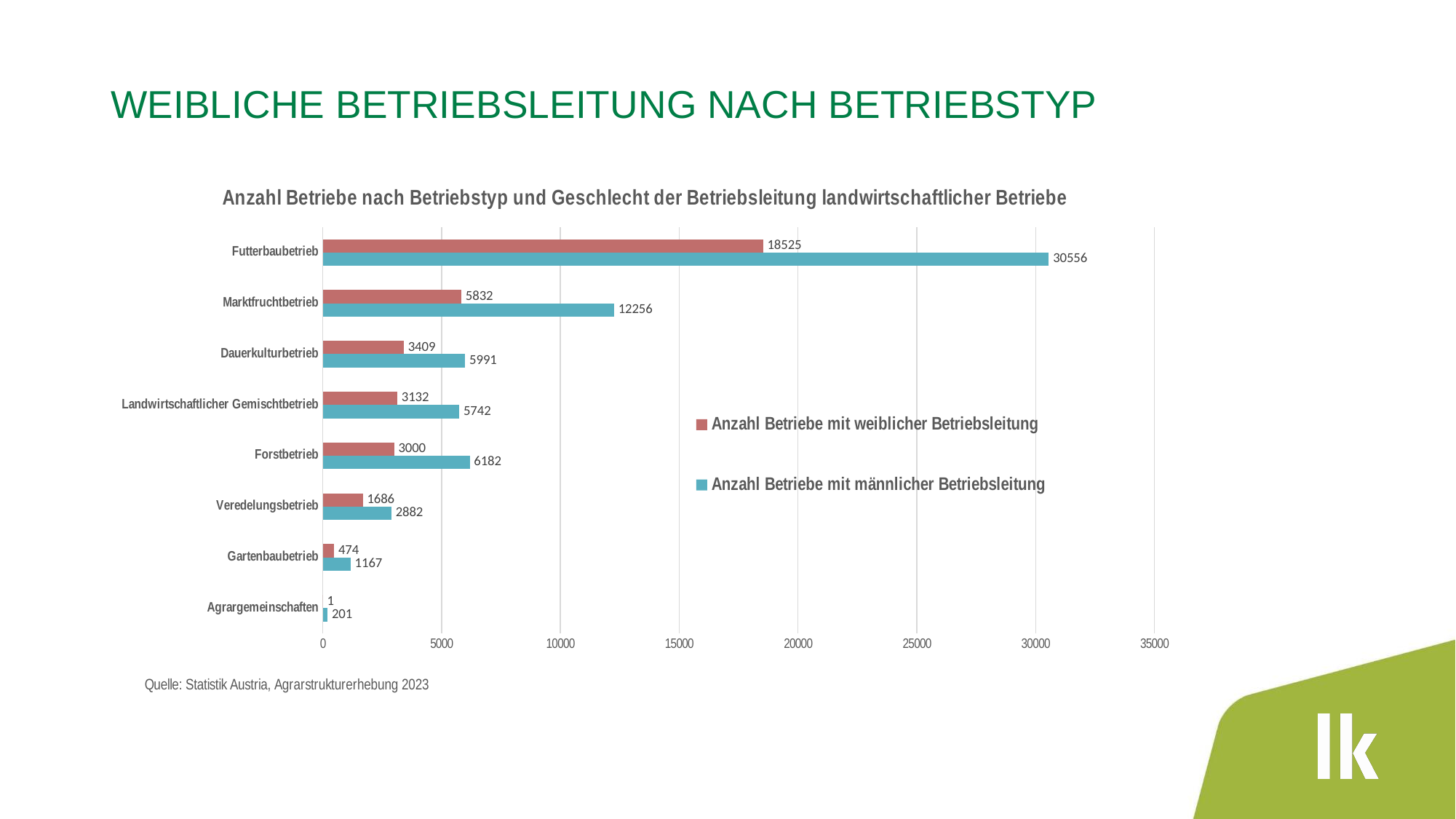

# Weibliche Betriebsleitung nach Betriebstyp

### Chart: Anzahl Betriebe nach Betriebstyp und Geschlecht der Betriebsleitung landwirtschaftlicher Betriebe

| Category | Anzahl Betriebe mit männlicher Betriebsleitung | Anzahl Betriebe mit weiblicher Betriebsleitung |
|---|---|---|
| Agrargemeinschaften | 200.645905907 | 1.0 |
| Gartenbaubetrieb | 1166.712246 | 473.697287987493 |
| Veredelungsbetrieb | 2882.2874715899998 | 1686.2497993602697 |
| Forstbetrieb | 6182.463141 | 2999.871333778291 |
| Landwirtschaftlicher Gemischtbetrieb | 5742.300938099999 | 3132.128484966128 |
| Dauerkulturbetrieb | 5990.854432300001 | 3408.7712692582572 |
| Marktfruchtbetrieb | 12255.985127 | 5831.99463790654 |
| Futterbaubetrieb | 30556.174571 | 18524.73803252362 |